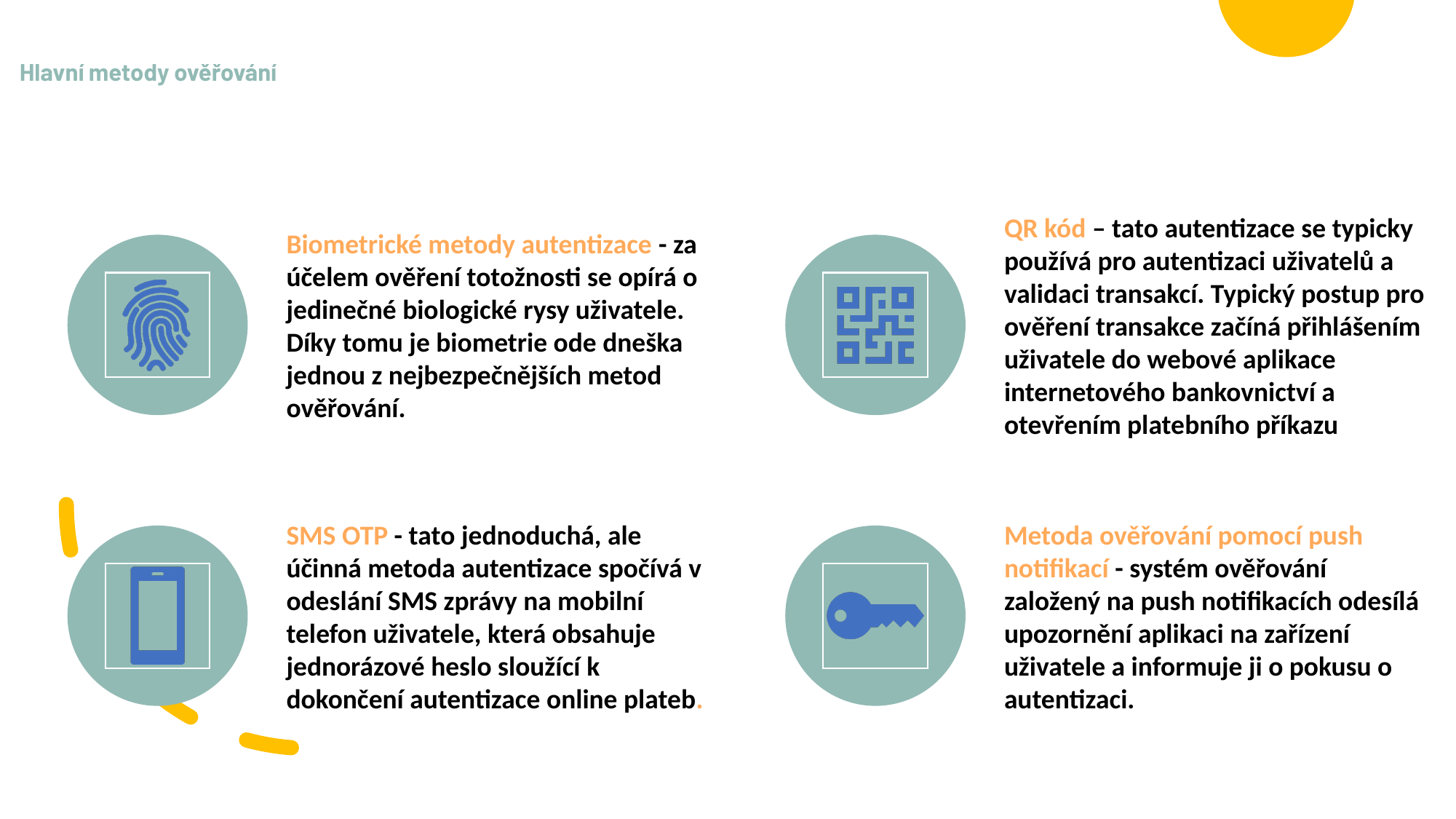

# Hlavní metody ověřování

Biometrické metody autentizace - za účelem ověření totožnosti se opírá o jedinečné biologické rysy uživatele. Díky tomu je biometrie ode dneška jednou z nejbezpečnějších metod ověřování.

QR kód – tato autentizace se typicky používá pro autentizaci uživatelů a validaci transakcí. Typický postup pro ověření transakce začíná přihlášením uživatele do webové aplikace internetového bankovnictví a otevřením platebního příkazu

SMS OTP - tato jednoduchá, ale účinná metoda autentizace spočívá v odeslání SMS zprávy na mobilní telefon uživatele, která obsahuje jednorázové heslo sloužící k dokončení autentizace online plateb.

Metoda ověřování pomocí push notifikací - systém ověřování založený na push notifikacích odesílá upozornění aplikaci na zařízení uživatele a informuje ji o pokusu o autentizaci.